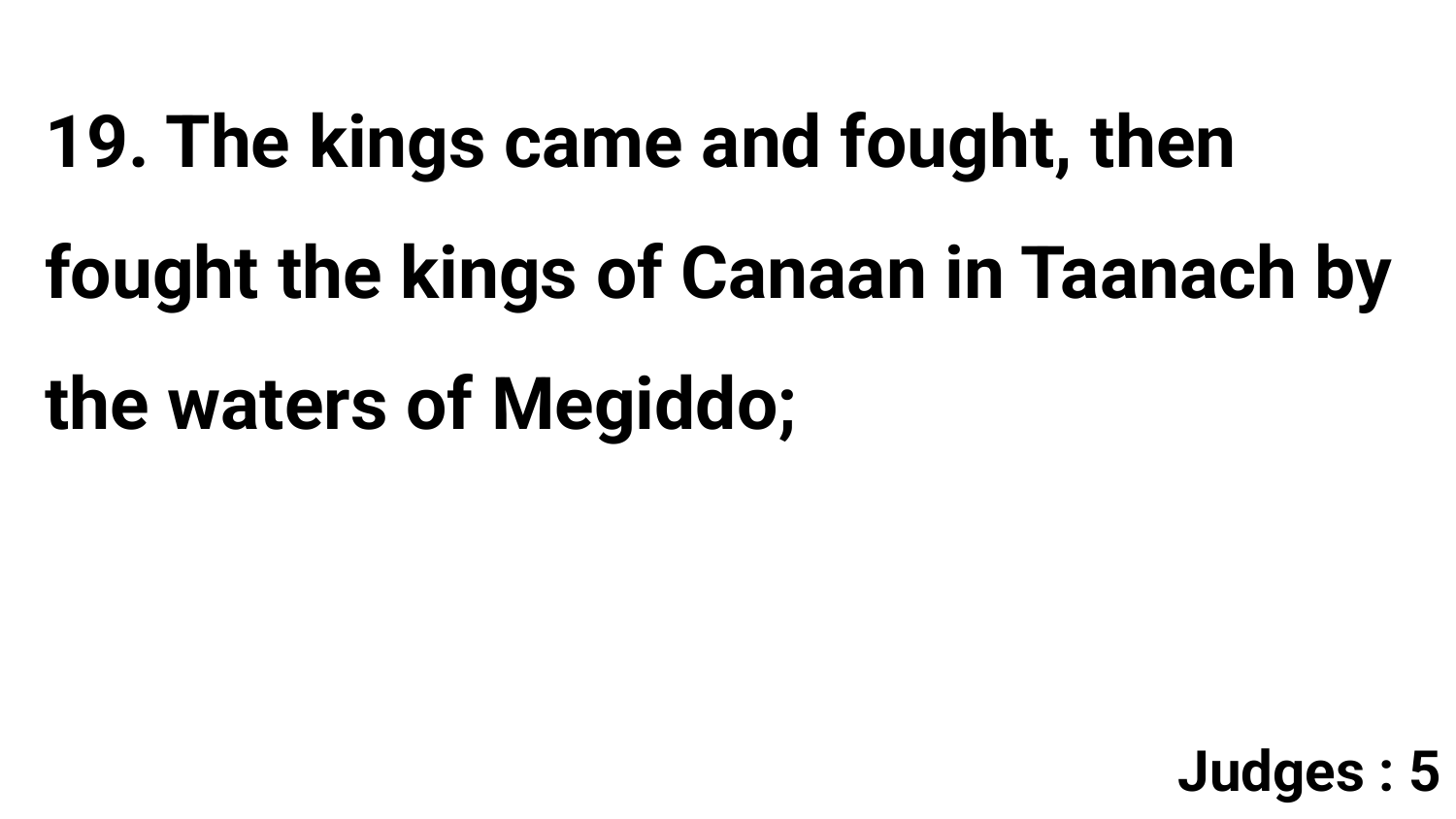

19. The kings came and fought, then fought the kings of Canaan in Taanach by the waters of Megiddo;
Judges : 5